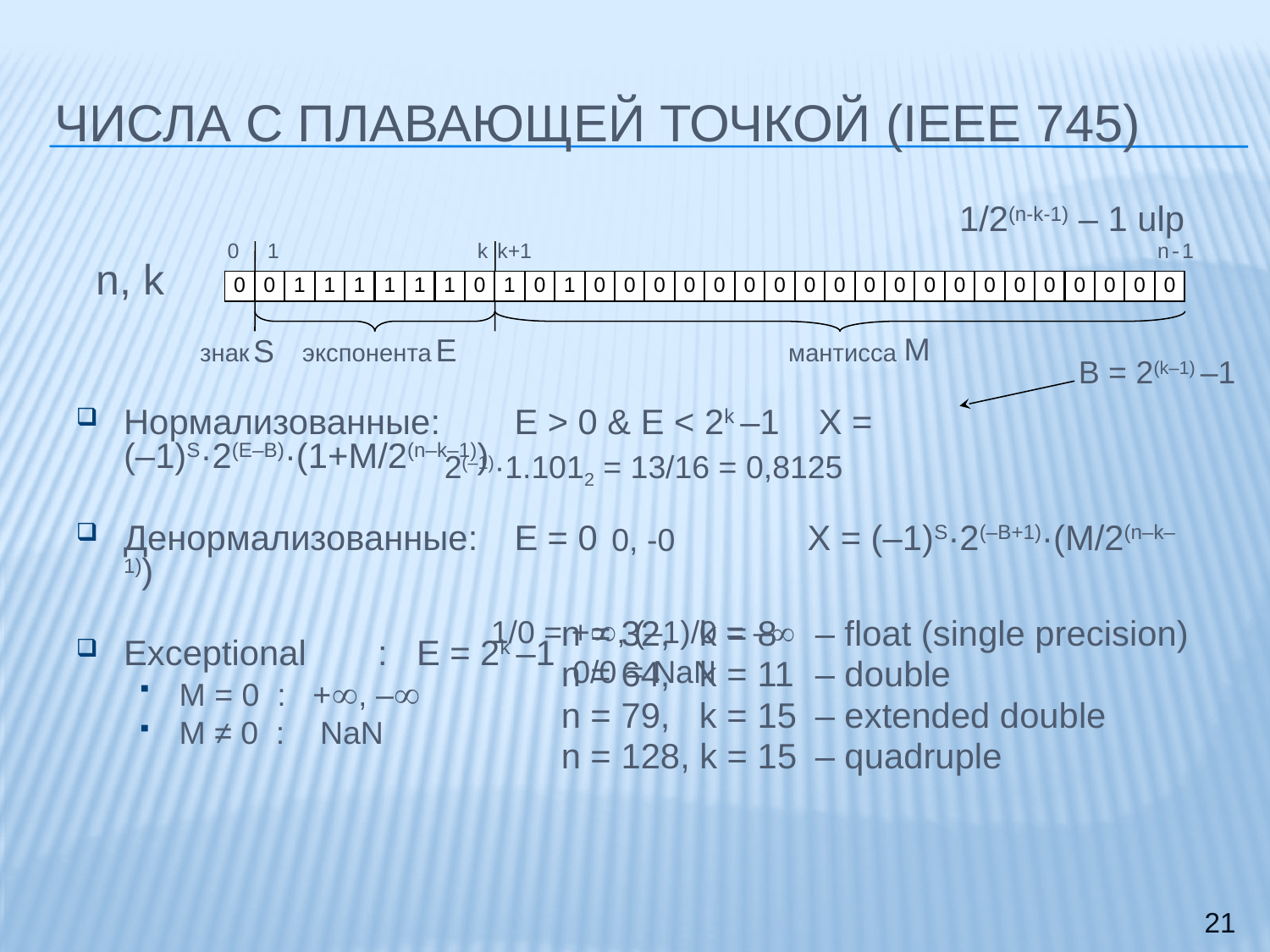

# Числа с плавающей точкой (IEEE 745)
1/2(n-k-1) – 1 ulp

0
1
k
k+1
n-1

n, k
0
0
1
1
1
1
1
1
0
1
0
1
0
0
0
0
0
0
0
0
0
0
0
0
0
0
0
0
0
0
0
0
M
E
S
знак
экспонента
мантисса
B = 2(k–1) –1

Нормализованные:	 E > 0 & E < 2k –1    X = (–1)S·2(E–B)·(1+M/2(n–k–1))

Денормализованные:	 E = 0 		     X = (–1)S·2(–B+1)·(M/2(n–k–1))

Exceptional	:   E = 2k –1
M = 0  :   +∞, –∞
M ≠ 0  :    NaN
2(–1)·1.1012 = 13/16 = 0,8125
0, -0
1/0 = +∞, (–1)/0 = –∞
n = 32,   k = 8 	– float (single precision)
n = 64,   k = 11 	– double
n = 79,   k = 15	– extended double
n = 128, k = 15	– quadruple
0/0 = NaN
21